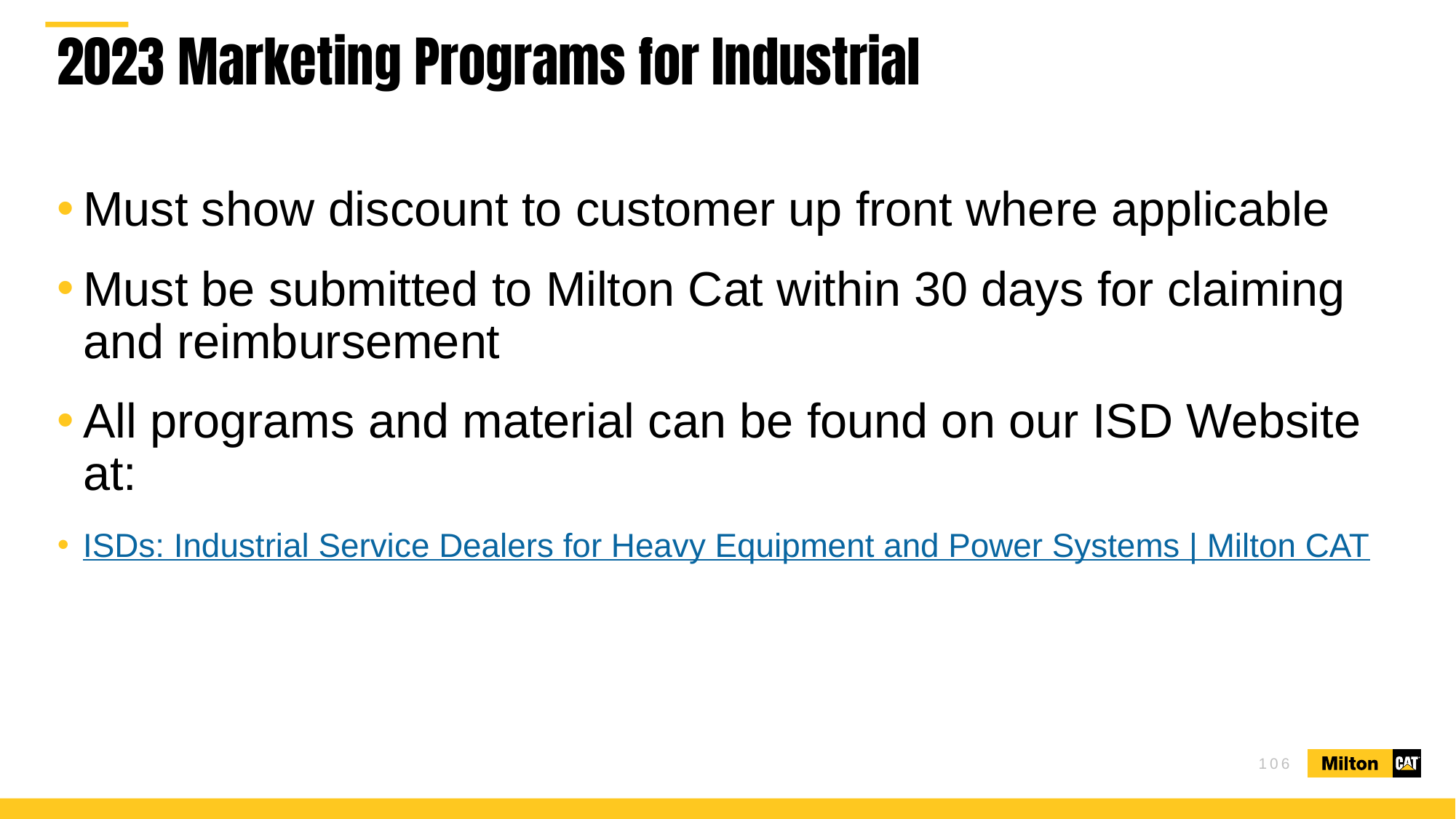

# 2023 Marketing Programs for Industrial
Must show discount to customer up front where applicable
Must be submitted to Milton Cat within 30 days for claiming and reimbursement
All programs and material can be found on our ISD Website at:
ISDs: Industrial Service Dealers for Heavy Equipment and Power Systems | Milton CAT

106